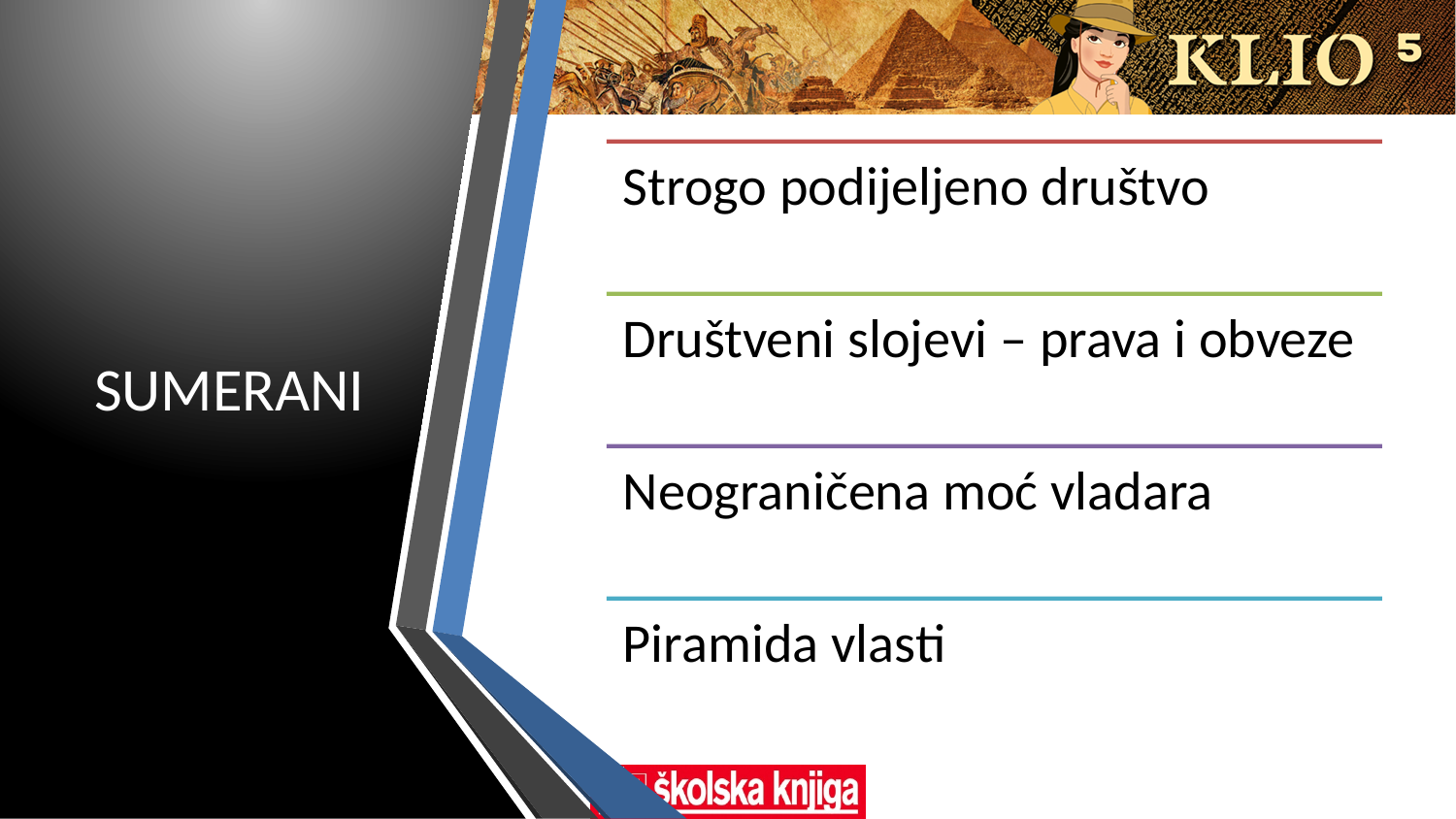

# SUMERANI
Strogo podijeljeno društvo
Društveni slojevi – prava i obveze
Neograničena moć vladara
Piramida vlasti